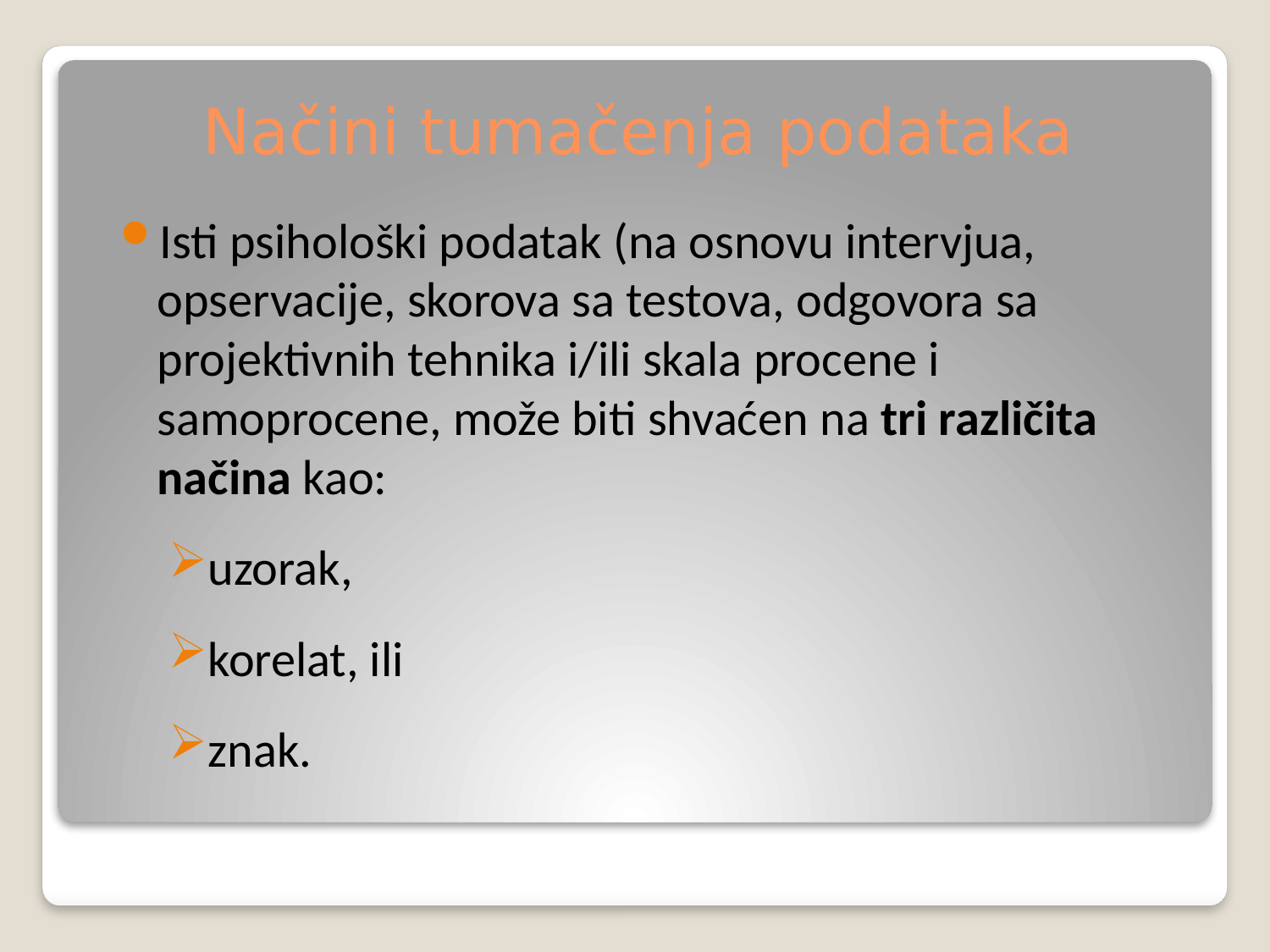

# Načini tumačenja podataka
Isti psihološki podatak (na osnovu intervjua, opservacije, skorova sa testova, odgovora sa projektivnih tehnika i/ili skala procene i samoprocene, može biti shvaćen na tri različita načina kao:
uzorak,
korelat, ili
znak.